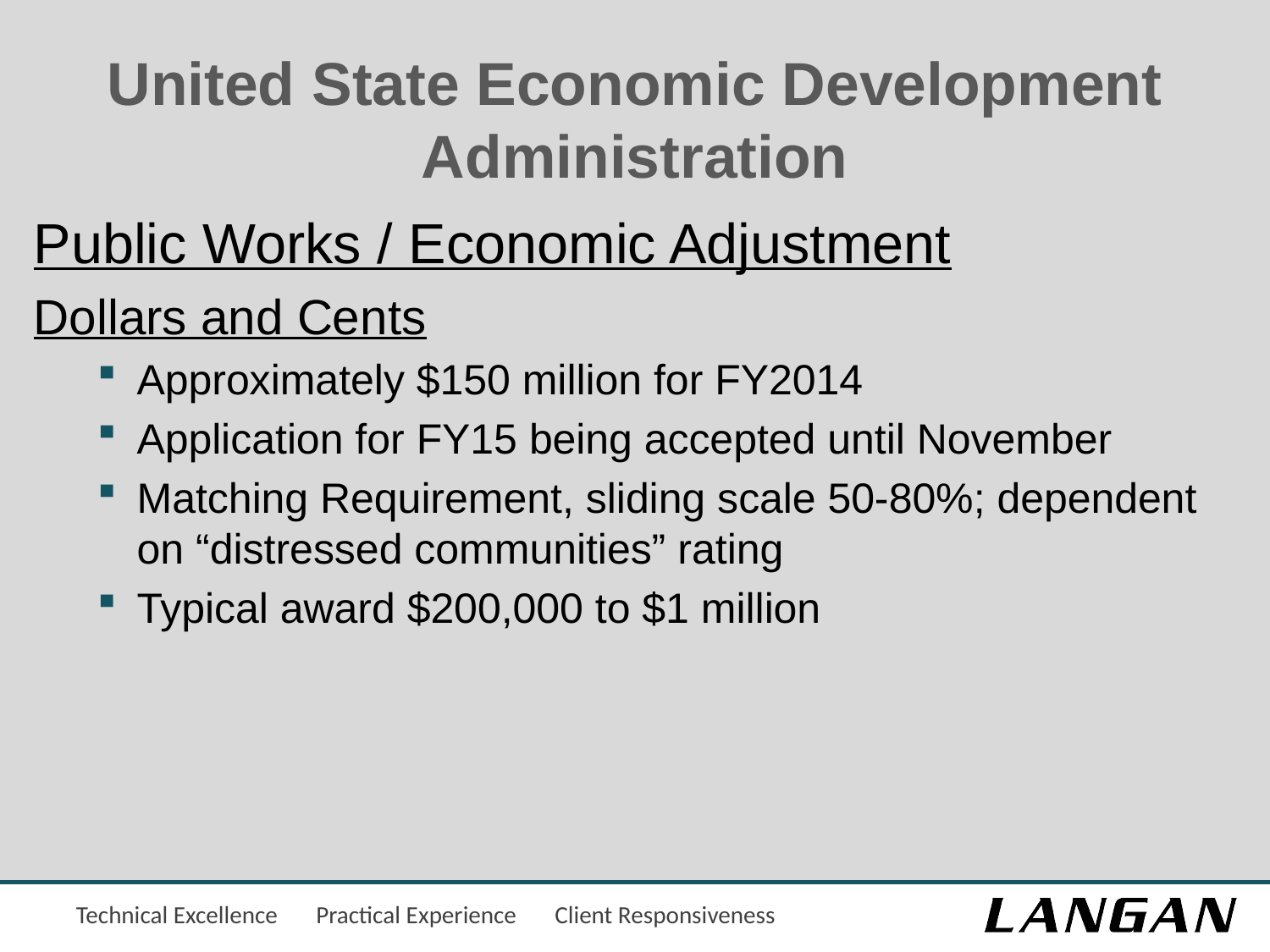

# United State Economic Development Administration
Public Works / Economic Adjustment
Dollars and Cents
Approximately $150 million for FY2014
Application for FY15 being accepted until November
Matching Requirement, sliding scale 50-80%; dependent on “distressed communities” rating
Typical award $200,000 to $1 million